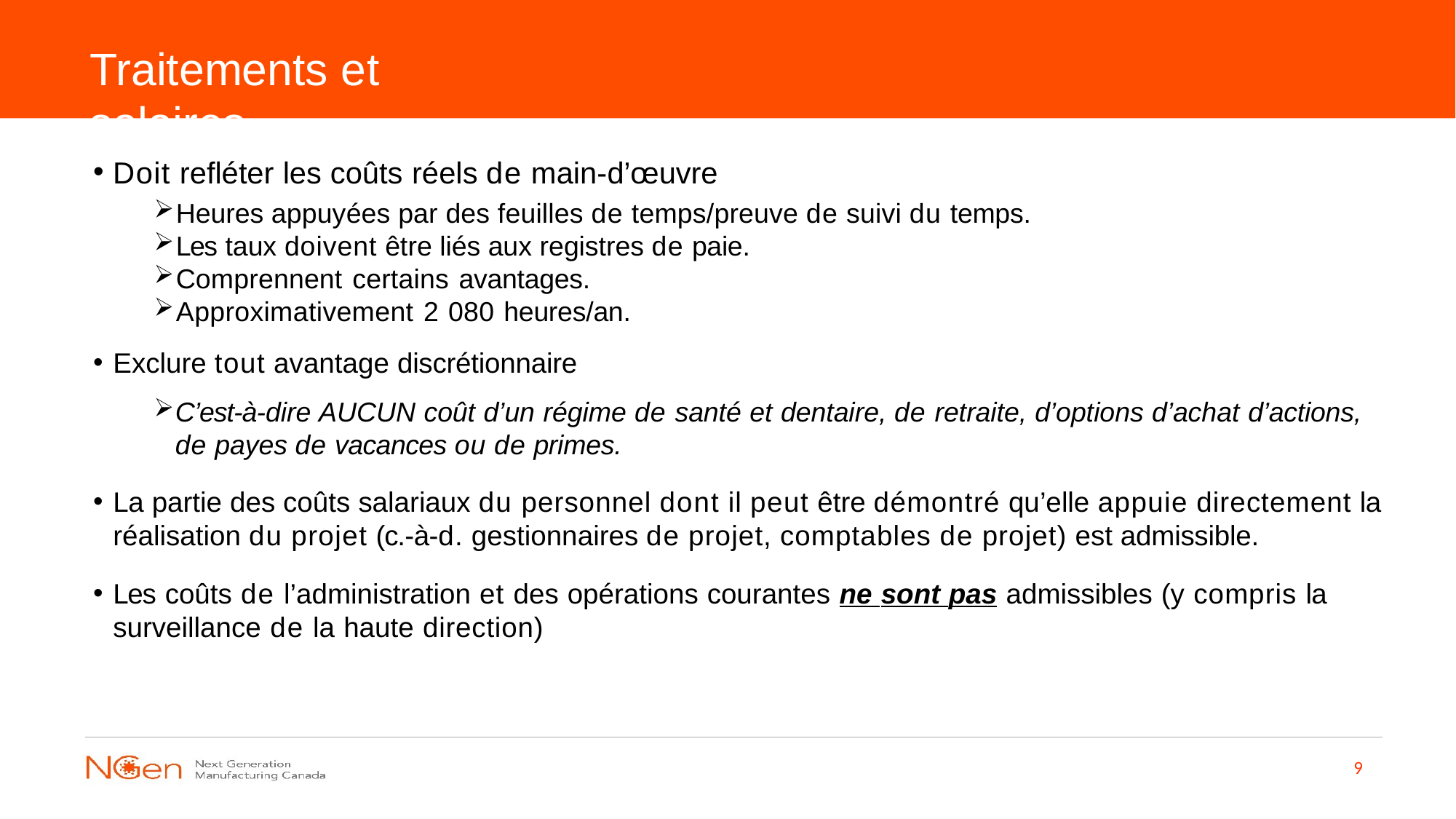

# Traitements et salaires
Doit refléter les coûts réels de main-d’œuvre
Heures appuyées par des feuilles de temps/preuve de suivi du temps.
Les taux doivent être liés aux registres de paie.
Comprennent certains avantages.
Approximativement 2 080 heures/an.
Exclure tout avantage discrétionnaire
C’est-à-dire AUCUN coût d’un régime de santé et dentaire, de retraite, d’options d’achat d’actions, de payes de vacances ou de primes.
La partie des coûts salariaux du personnel dont il peut être démontré qu’elle appuie directement la réalisation du projet (c.-à-d. gestionnaires de projet, comptables de projet) est admissible.
Les coûts de l’administration et des opérations courantes ne sont pas admissibles (y compris la surveillance de la haute direction)
9